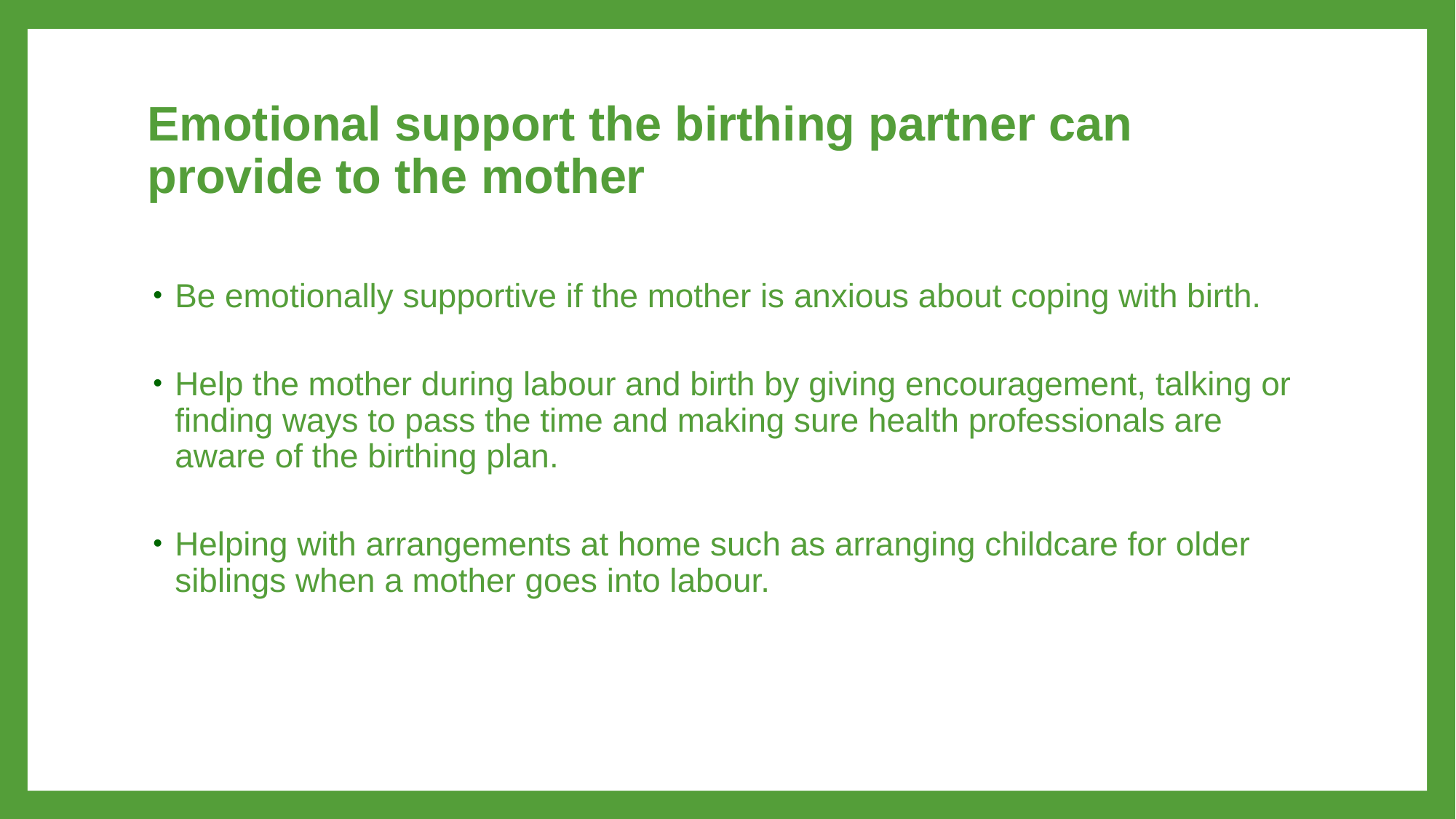

# Emotional support the birthing partner can provide to the mother
Be emotionally supportive if the mother is anxious about coping with birth.

Help the mother during labour and birth by giving encouragement, talking or finding ways to pass the time and making sure health professionals are aware of the birthing plan.

Helping with arrangements at home such as arranging childcare for older siblings when a mother goes into labour.